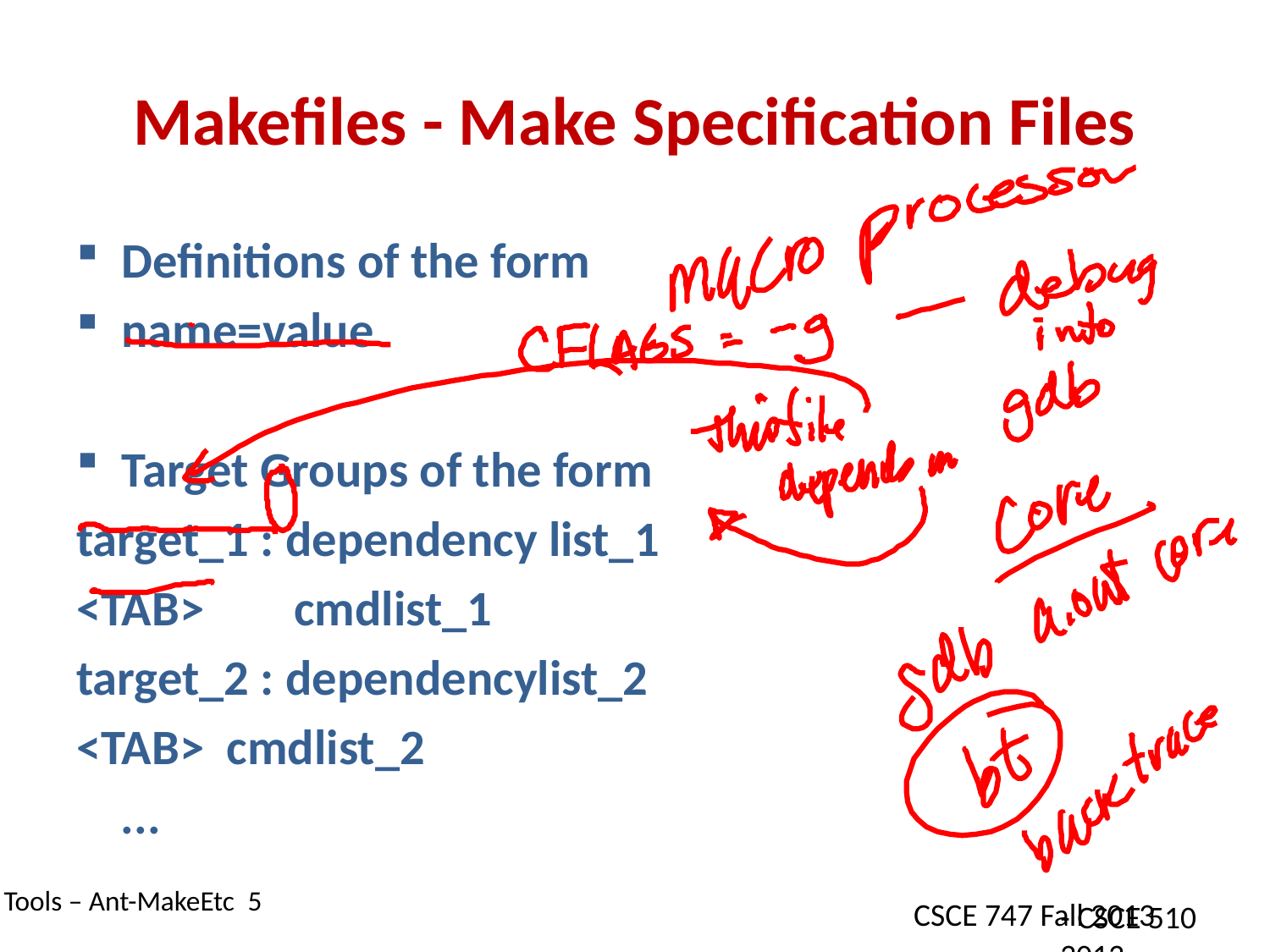

# Makefiles - Make Specification Files

Definitions of the form
name=value

Target Groups of the form
target_1 : dependency list_1
<TAB>        cmdlist_1
target_2 : dependencylist_2
<TAB>  cmdlist_2
    ...

- CSCE 510 2013 -